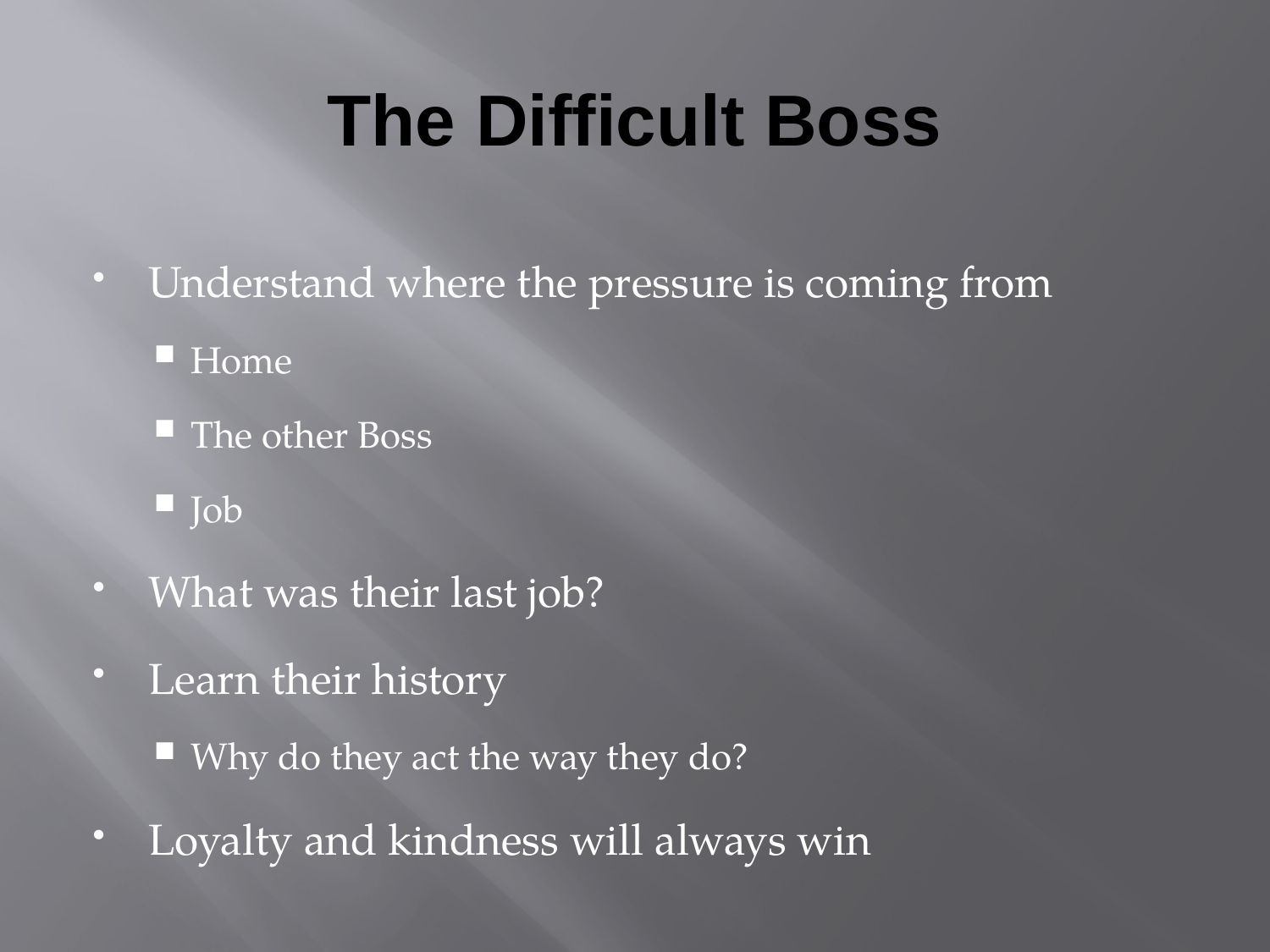

# The Difficult Boss
Understand where the pressure is coming from
Home
The other Boss
Job
What was their last job?
Learn their history
Why do they act the way they do?
Loyalty and kindness will always win